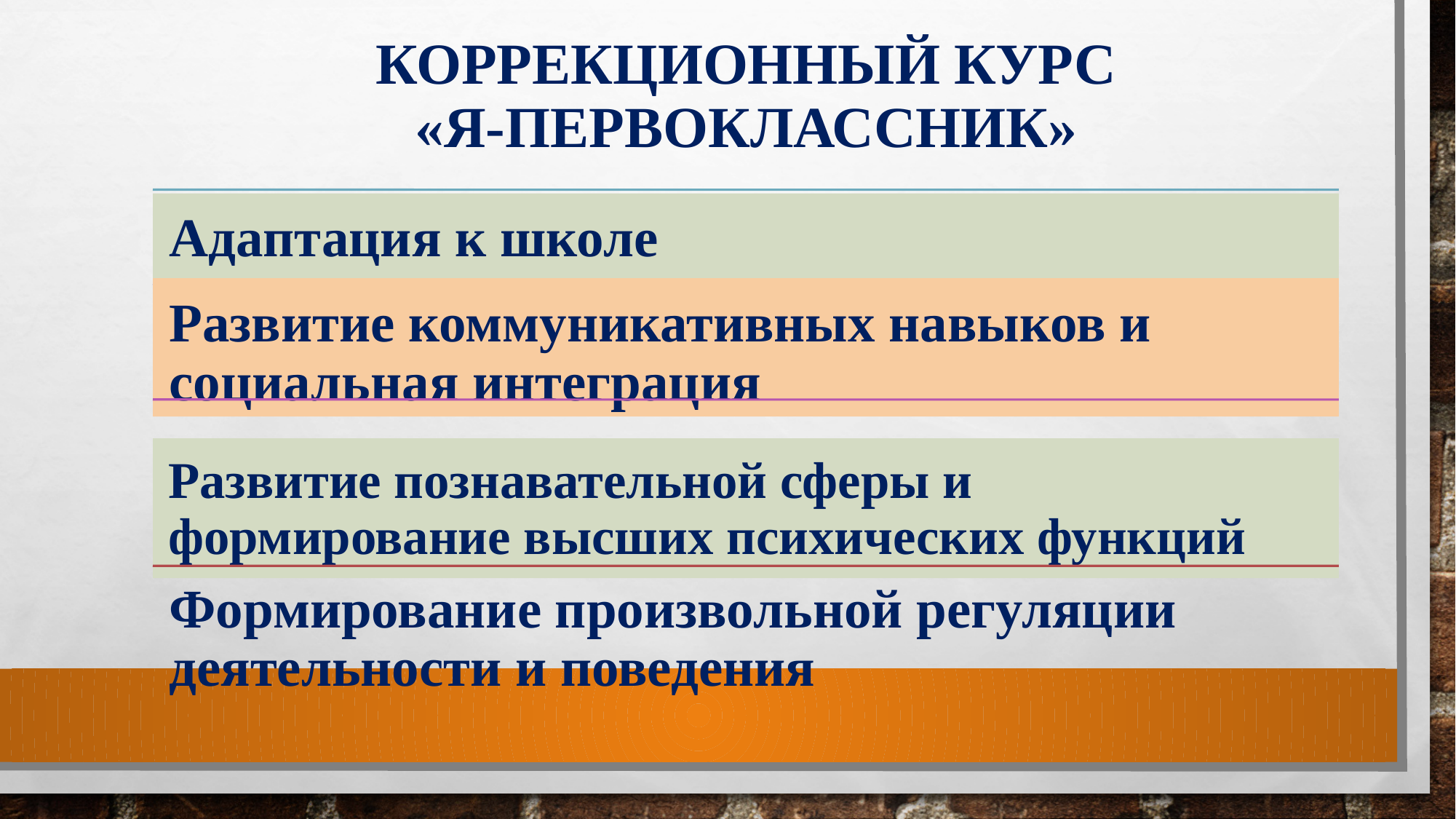

# Коррекционный курс «Я-Первоклассник»
Адаптация к школе
Развитие коммуникативных навыков и социальная интеграция
Развитие познавательной сферы и  формирование высших психических функций
Формирование произвольной регуляции деятельности и поведения